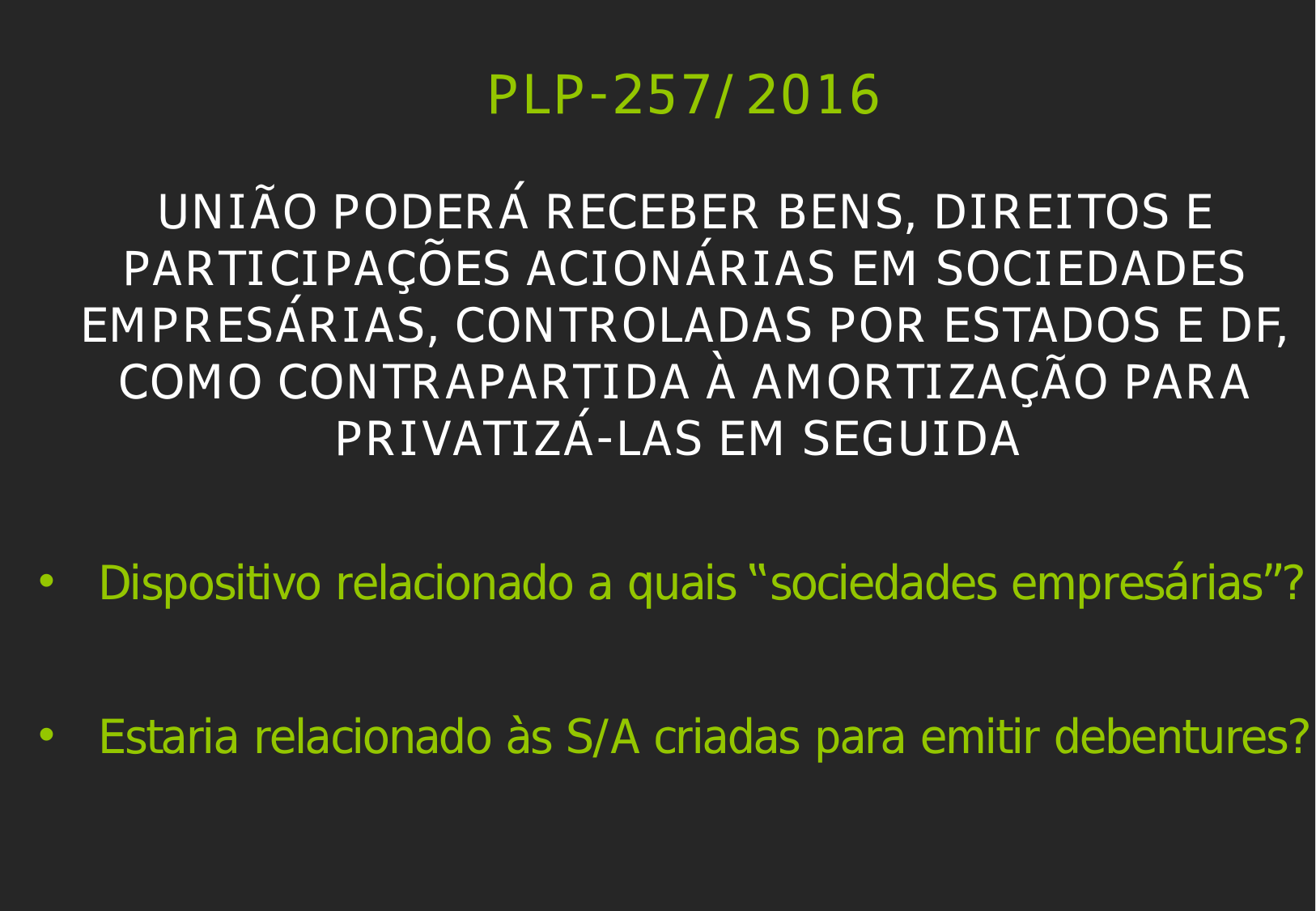

PLP-257/2016

UNIÃO PODERÁ RECEBER BENS, DIREITOS E PARTICIPAÇÕES ACIONÁRIAS EM SOCIEDADES EMPRESÁRIAS, CONTROLADAS POR ESTADOS E DF, COMO CONTRAPARTIDA À AMORTIZAÇÃO PARA PRIVATIZÁ-LAS EM SEGUIDA

Dispositivo relacionado a quais “sociedades empresárias”?

Estaria relacionado às S/A criadas para emitir debentures?